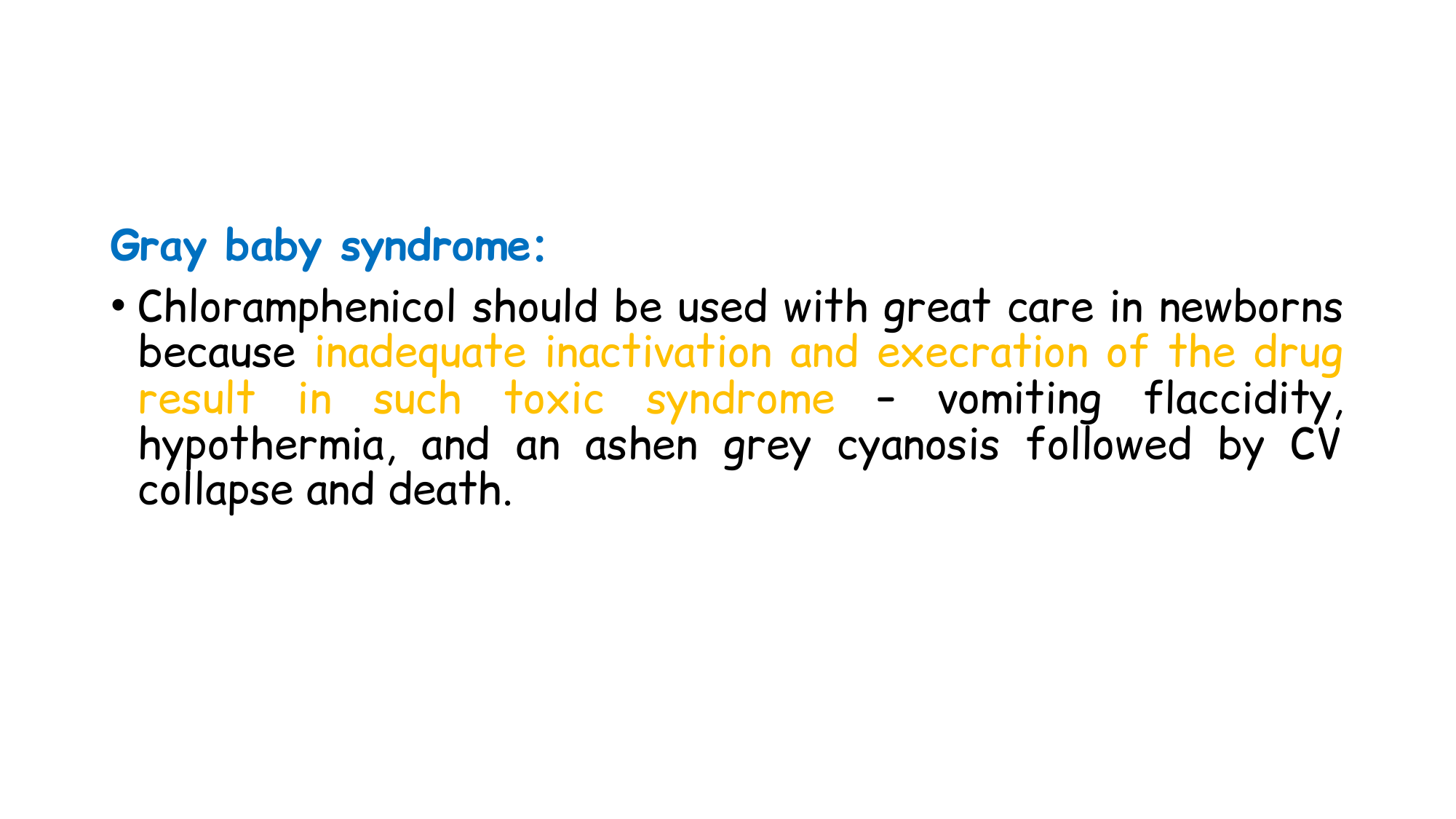

Gray baby syndrome:
Chloramphenicol should be used with great care in newborns because inadequate inactivation and execration of the drug result in such toxic syndrome – vomiting flaccidity, hypothermia, and an ashen grey cyanosis followed by CV collapse and death.